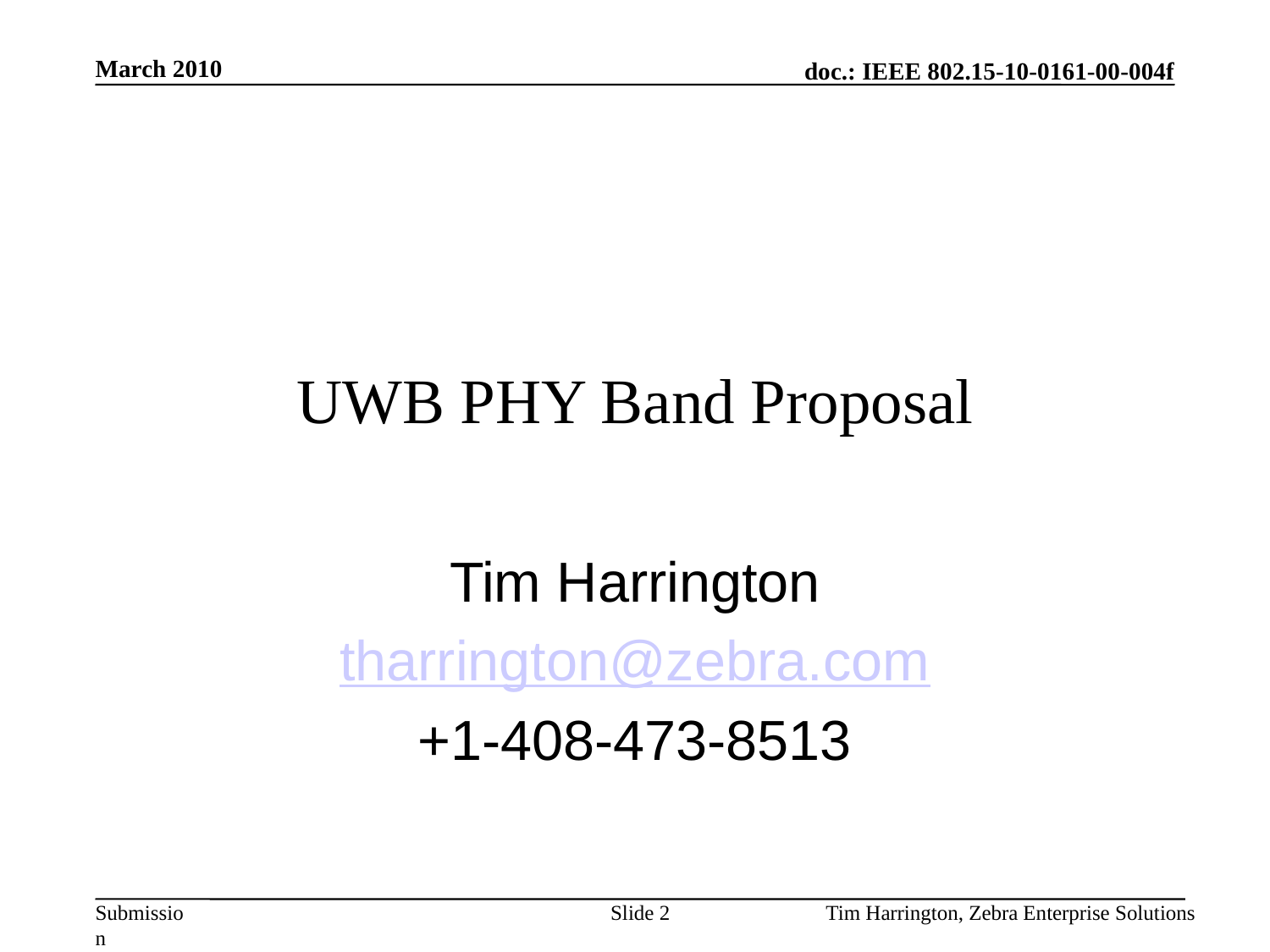

March 2010
# UWB PHY Band Proposal
Tim Harrington
tharrington@zebra.com
+1-408-473-8513
Slide 2
Tim Harrington, Zebra Enterprise Solutions